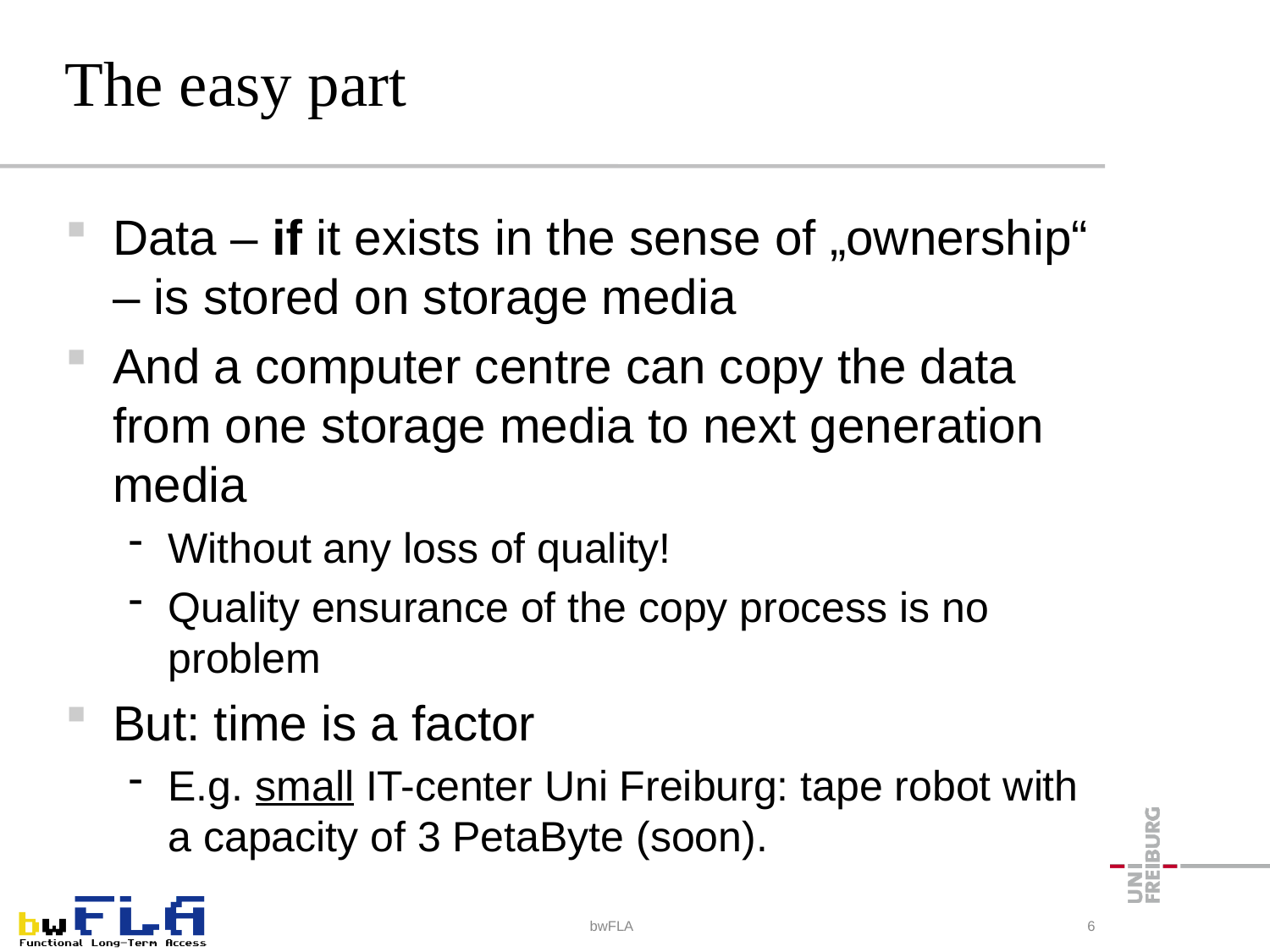

# The easy part
Data – if it exists in the sense of „ownership“ – is stored on storage media
And a computer centre can copy the data from one storage media to next generation media
Without any loss of quality!
Quality ensurance of the copy process is no problem
But: time is a factor
E.g. small IT-center Uni Freiburg: tape robot with  a capacity of 3 PetaByte (soon).
bwFLA
6